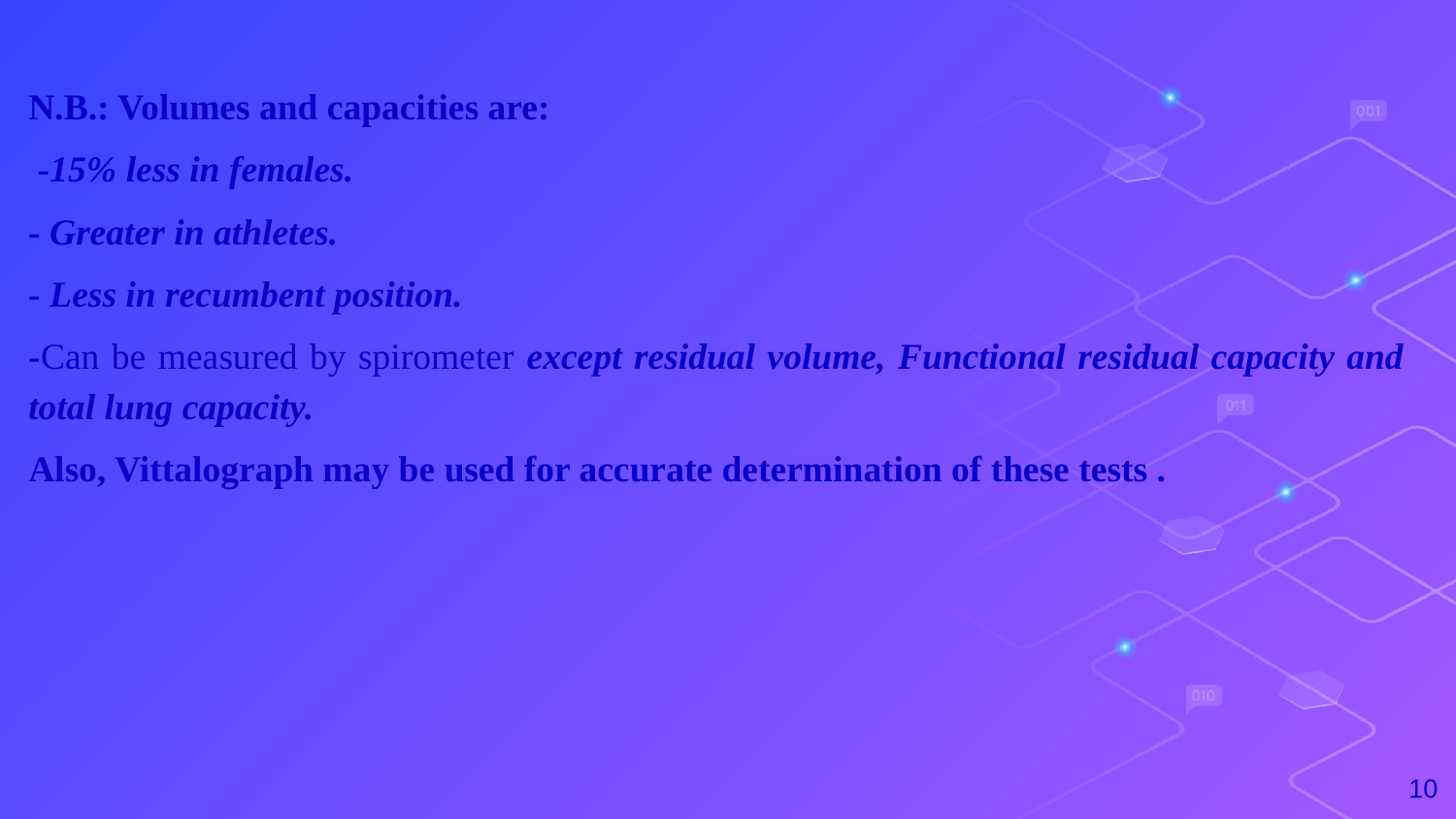

N.B.: Volumes and capacities are:
 -15% less in females.
- Greater in athletes.
- Less in recumbent position.
-Can be measured by spirometer except residual volume, Functional residual capacity and total lung capacity.
Also, Vittalograph may be used for accurate determination of these tests .

10